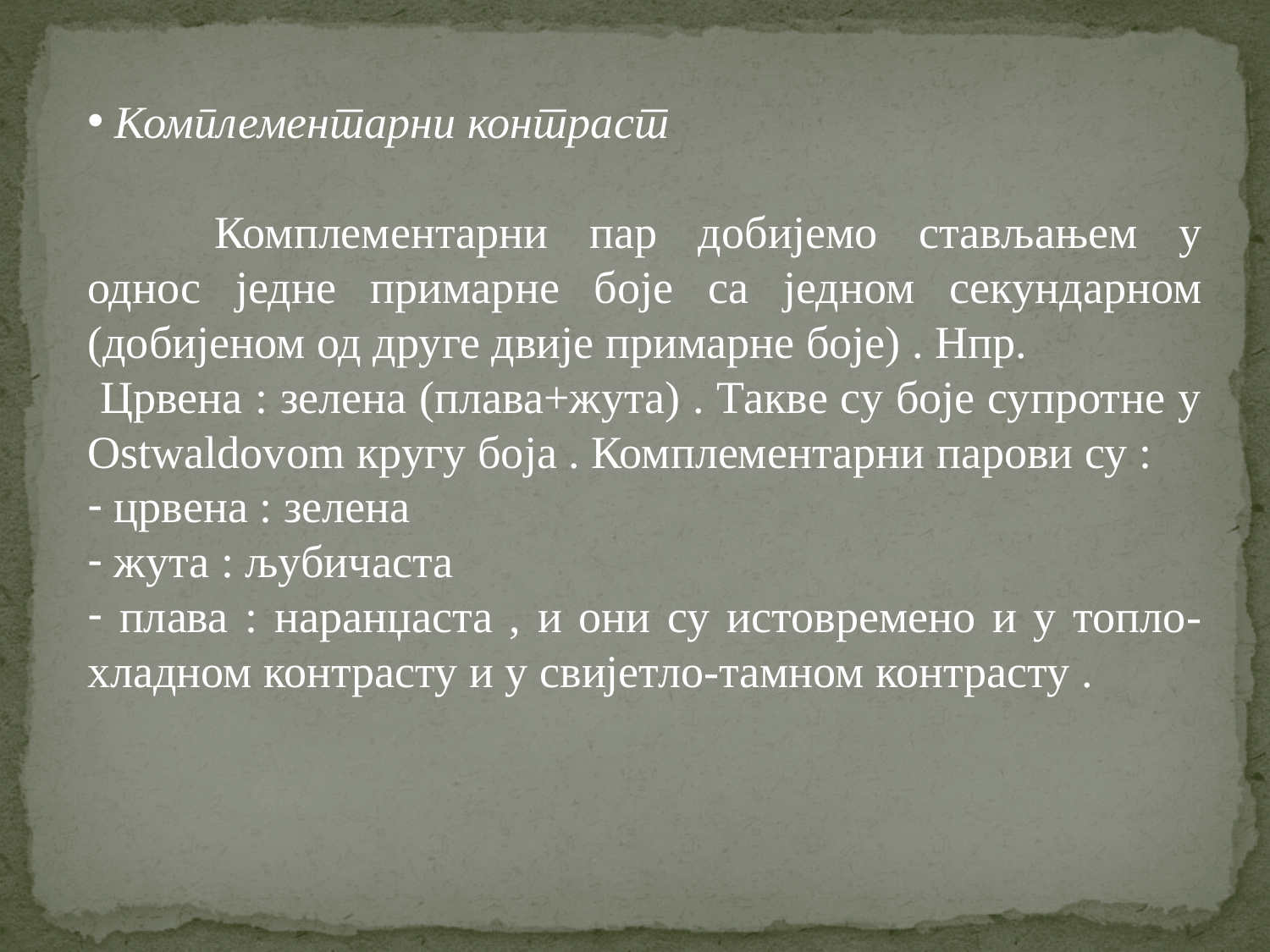

Комплементарни контраст

	Комплементарни пар добијемо стављањем у однос једне примарне боје са једном секундарном (добијеном од друге двије примарне боје) . Нпр.
 Црвена : зелена (плава+жута) . Такве су боје супротне у Ostwaldovom кругу боја . Комплементарни парови су :
 црвена : зелена
 жута : љубичаста
 плава : наранџаста , и они су истовремено и у топло-хладном контрасту и у свијетло-тамном контрасту .